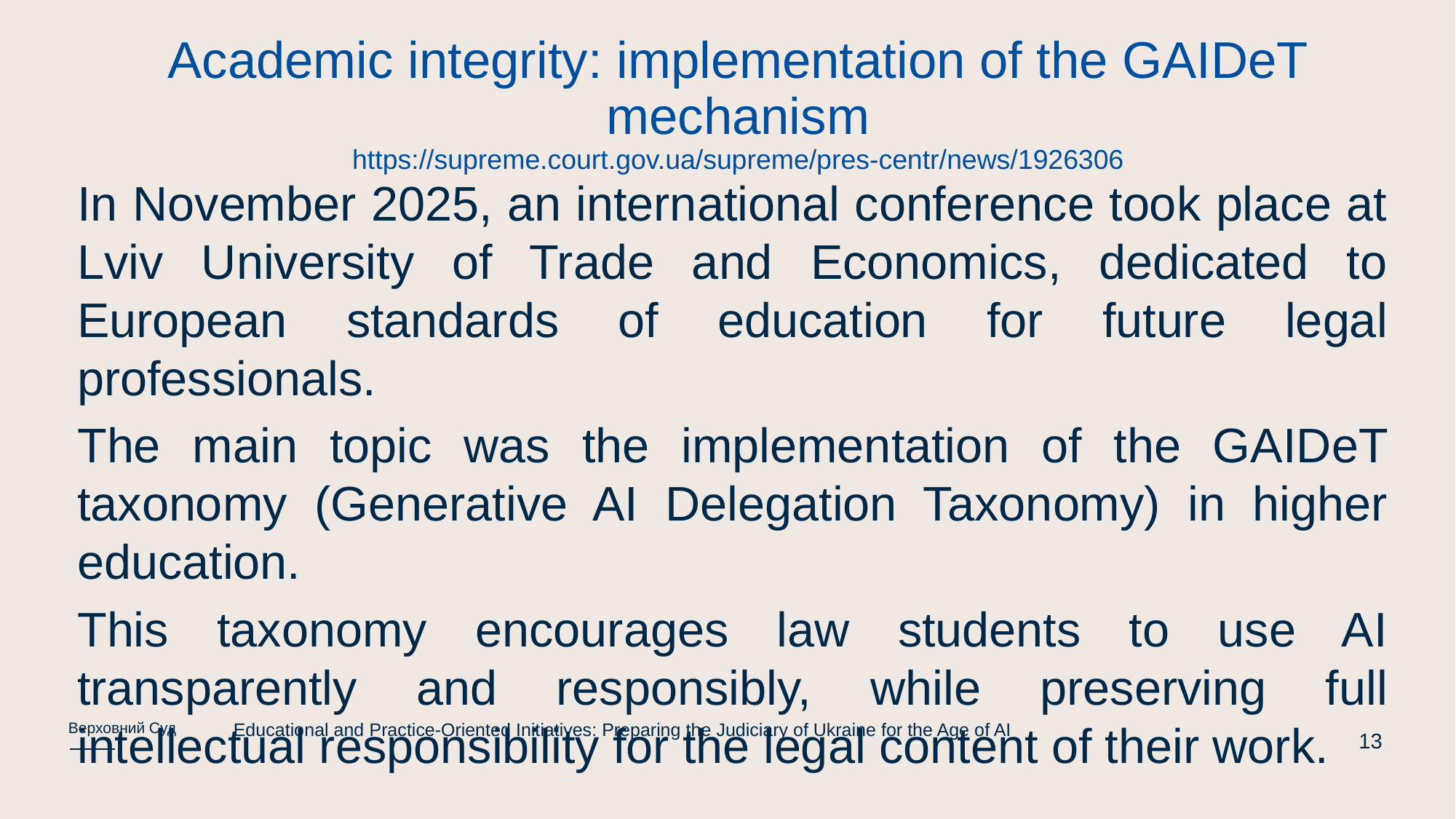

# Academic integrity: implementation of the GAIDeT mechanism https://supreme.court.gov.ua/supreme/pres-centr/news/1926306
In November 2025, an international conference took place at Lviv University of Trade and Economics, dedicated to European standards of education for future legal professionals.
The main topic was the implementation of the GAIDeT taxonomy (Generative AI Delegation Taxonomy) in higher education.
This taxonomy encourages law students to use AI transparently and responsibly, while preserving full intellectual responsibility for the legal content of their work.
Educational and Practice-Oriented Initiatives: Preparing the Judiciary of Ukraine for the Age of AI
Верховний Суд
13